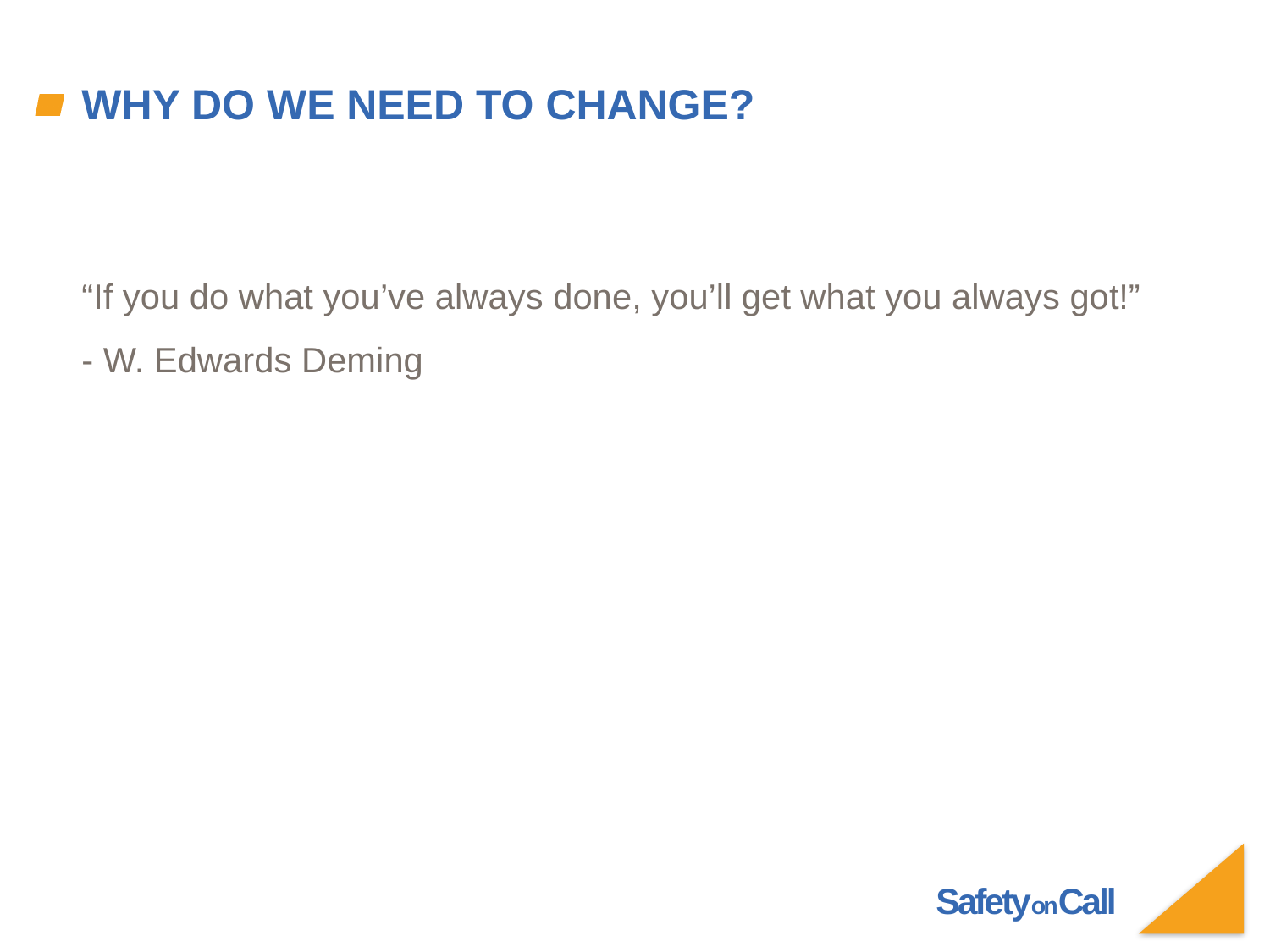

# Why Do We Need to Change?
“If you do what you’ve always done, you’ll get what you always got!”
- W. Edwards Deming